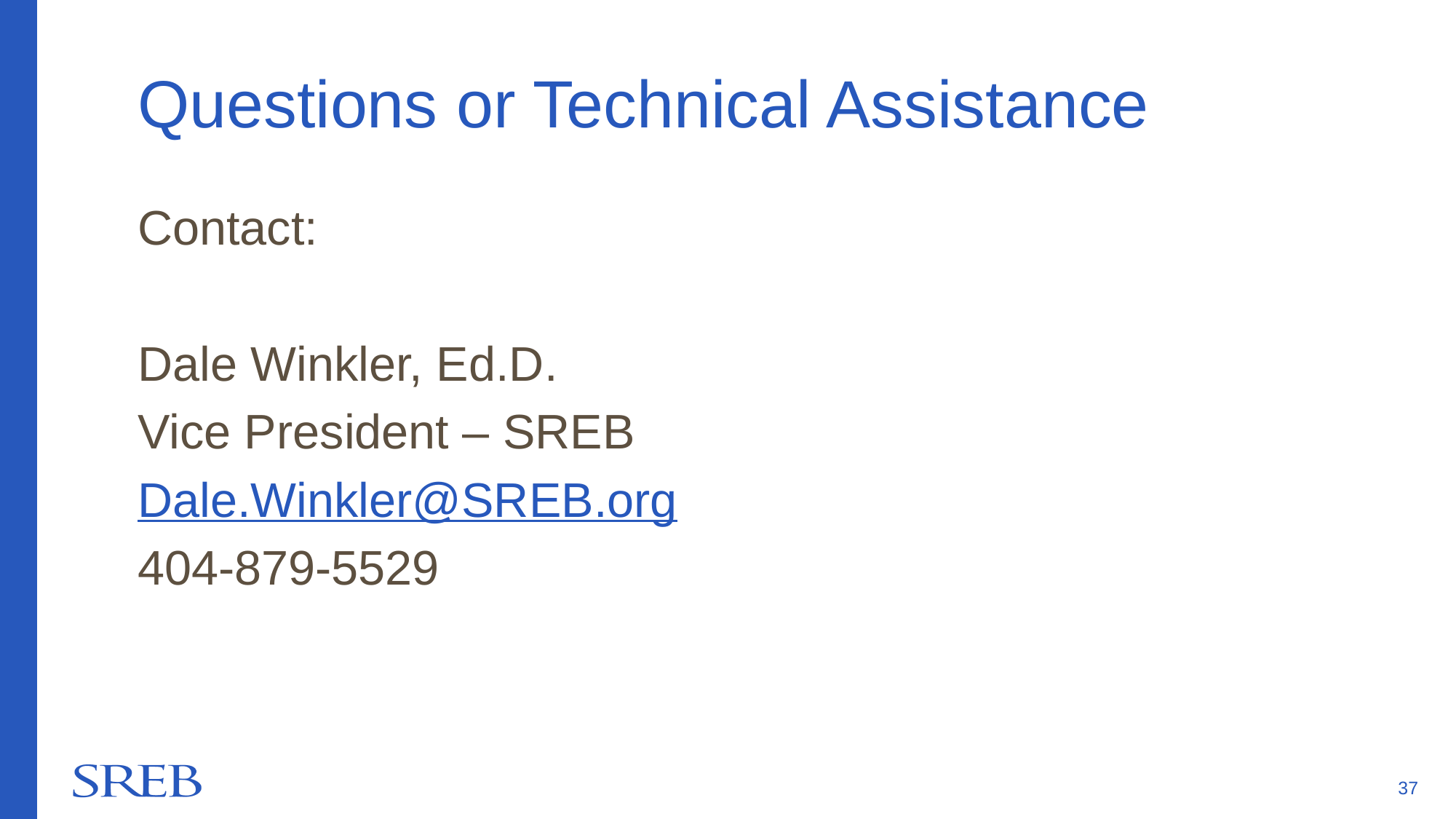

# Questions or Technical Assistance
Contact:

Dale Winkler, Ed.D.
Vice President – SREB
Dale.Winkler@SREB.org
404-879-5529
37